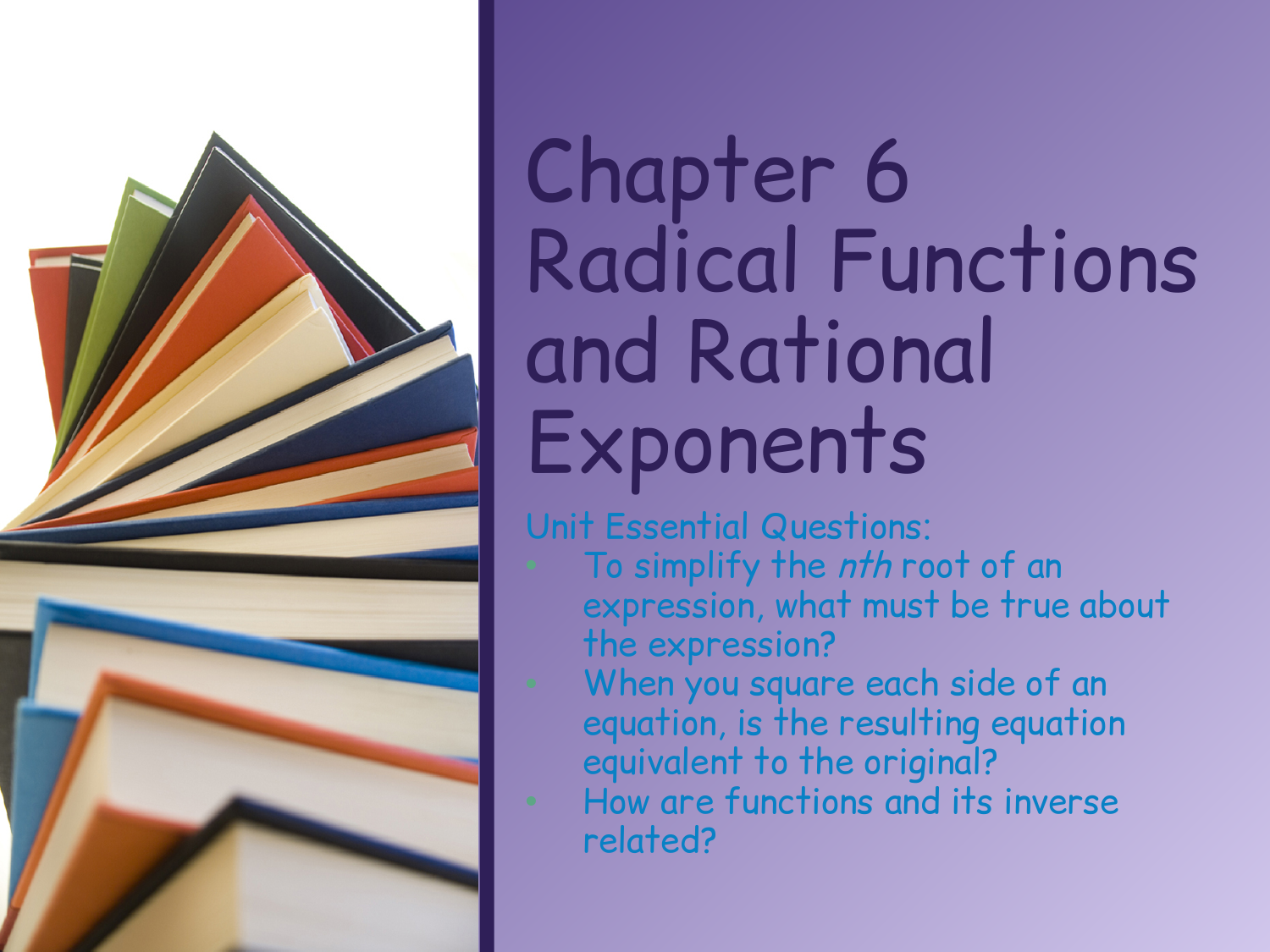

# Chapter 6 Radical Functions and Rational Exponents
Unit Essential Questions:
To simplify the nth root of an expression, what must be true about the expression?
When you square each side of an equation, is the resulting equation equivalent to the original?
How are functions and its inverse related?